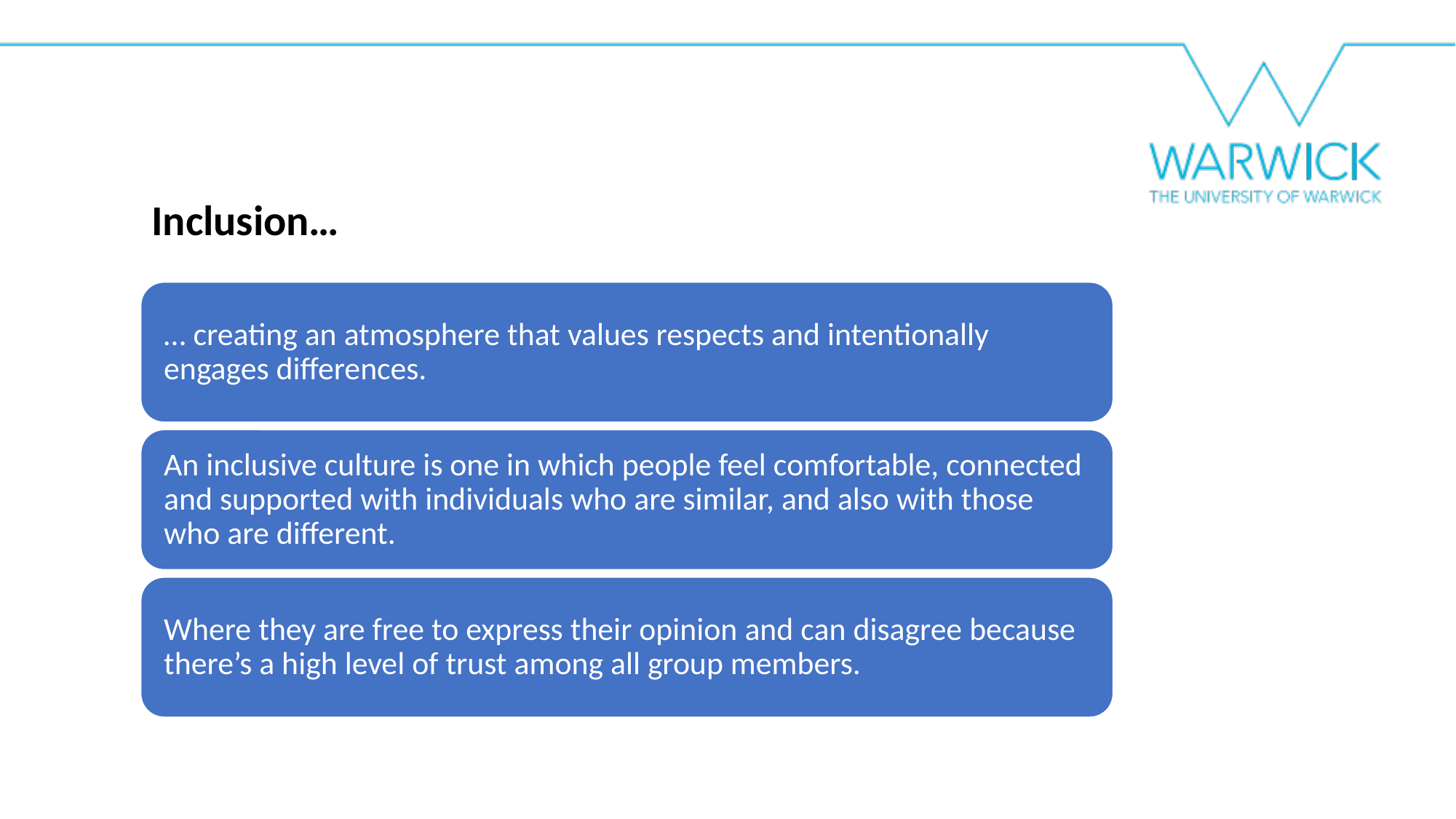

Inclusion…
… creating an atmosphere that values respects and intentionally engages differences.
An inclusive culture is one in which people feel comfortable, connected and supported with individuals who are similar, and also with those who are different.
Where they are free to express their opinion and can disagree because there’s a high level of trust among all group members.